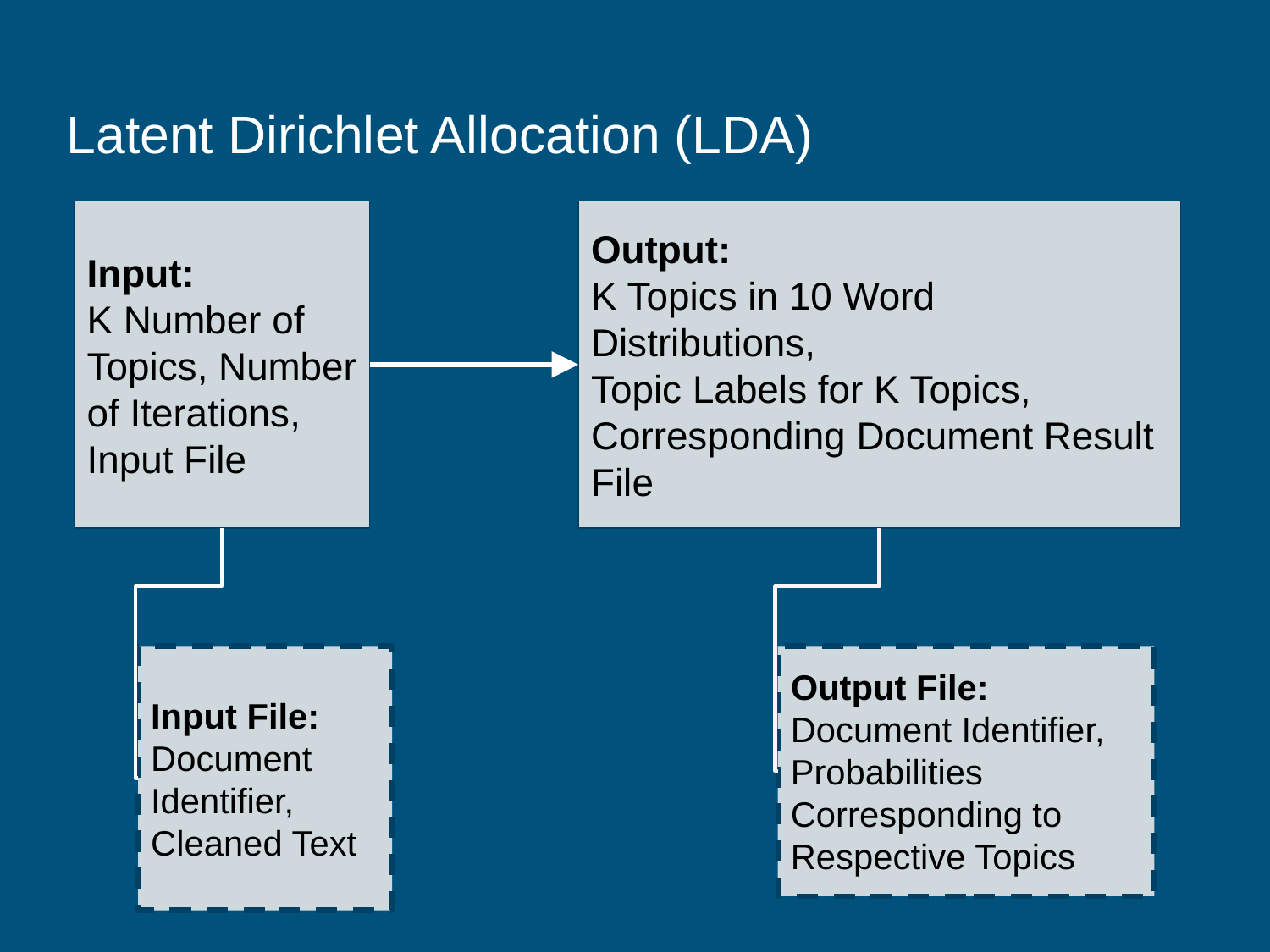

# Latent Dirichlet Allocation (LDA)
Output:
K Topics in 10 Word Distributions,
Topic Labels for K Topics, Corresponding Document Result File
Input:
K Number of Topics, Number of Iterations, Input File
Input File:
Document Identifier, Cleaned Text
Output File:
Document Identifier, Probabilities Corresponding to Respective Topics